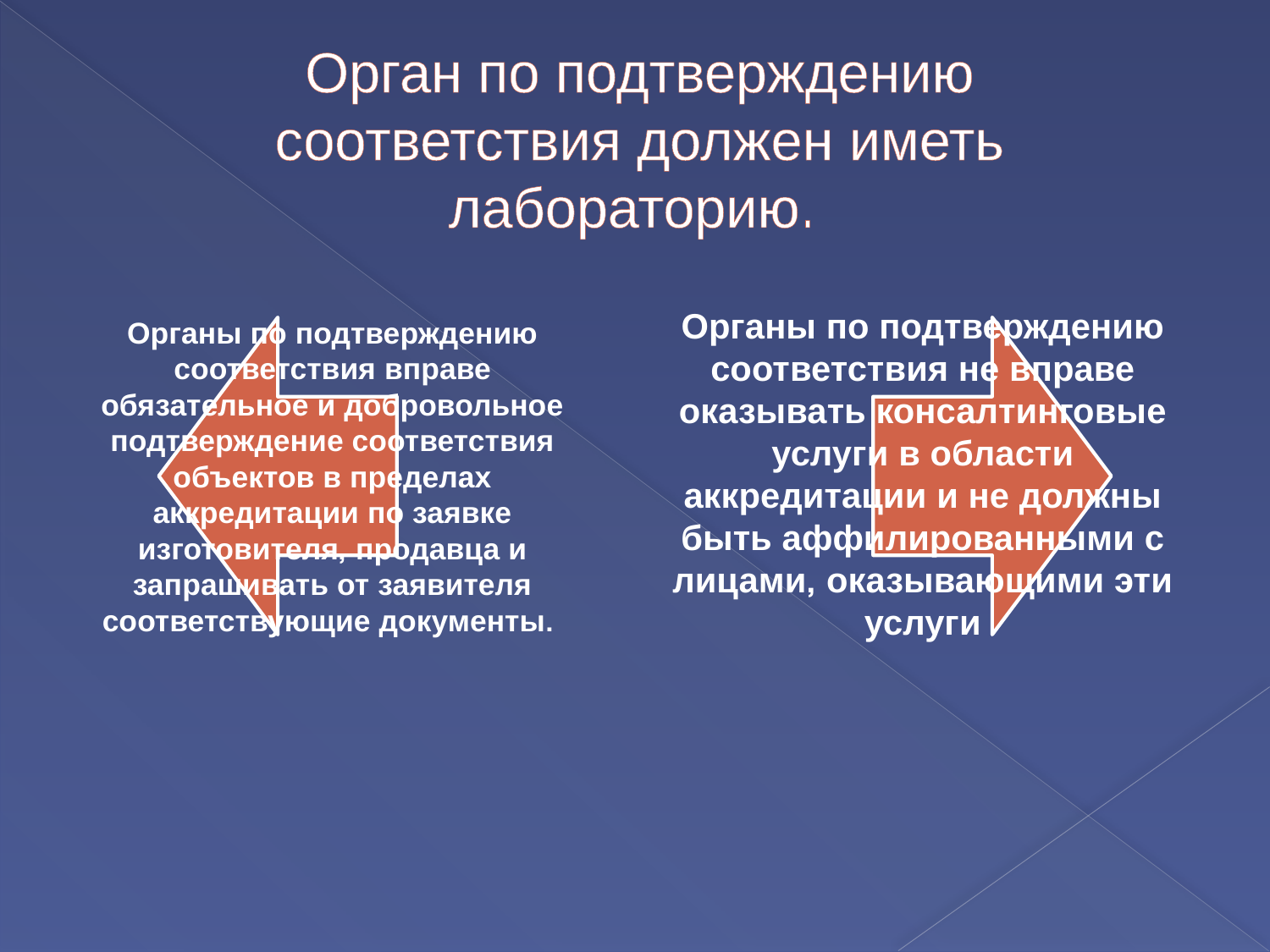

Орган по подтверждению соответствия должен иметь лабораторию.
Органы по подтверждению соответствия не вправе оказывать консалтинговые услуги в области аккредитации и не должны быть аффилированными с лицами, оказывающими эти услуги
Органы по подтверждению соответствия вправе обязательное и добровольное подтверждение соответствия объектов в пределах аккредитации по заявке изготовителя, продавца и запрашивать от заявителя соответствующие документы.